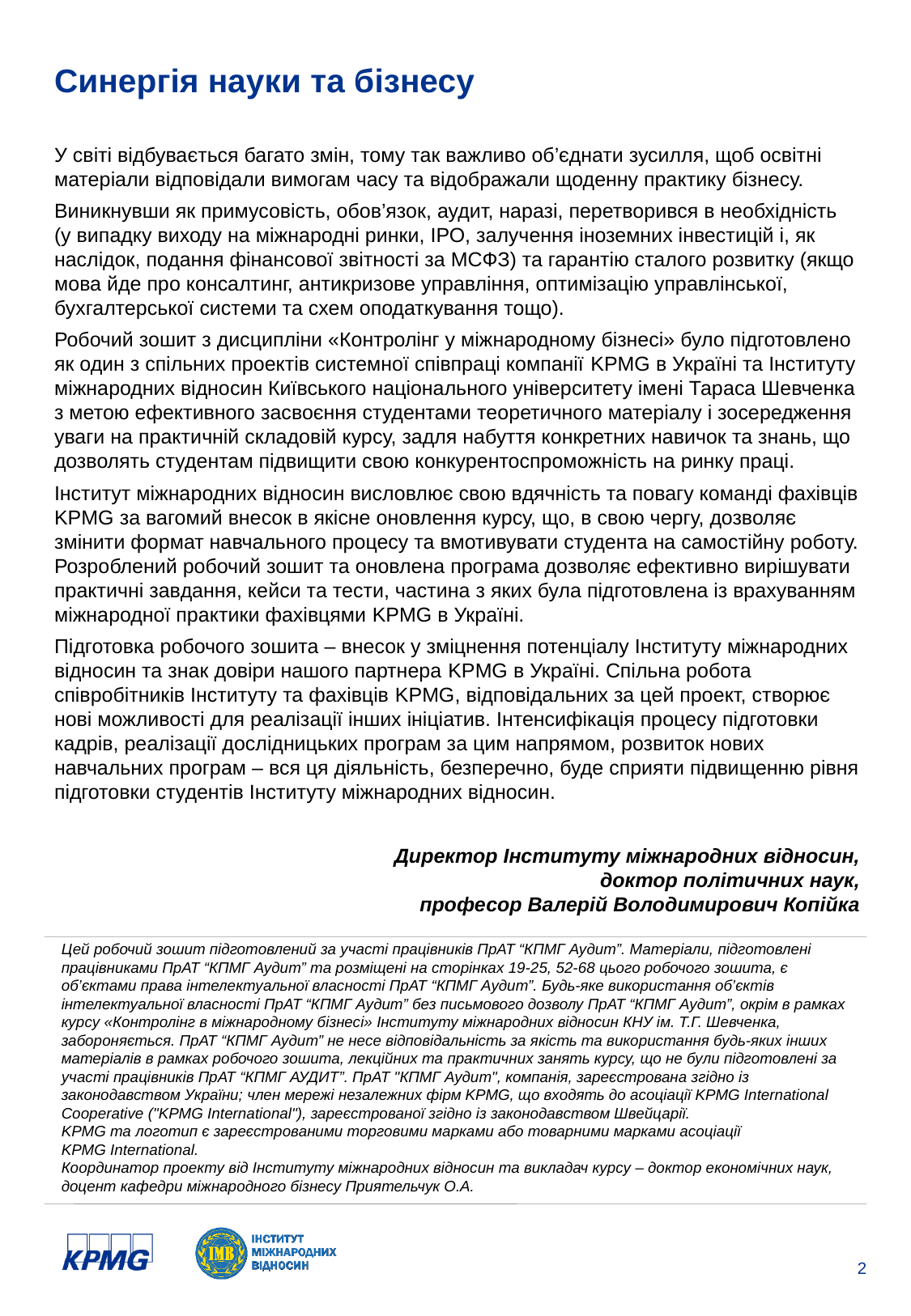

# Синергія науки та бізнесу
У світі відбувається багато змін, тому так важливо об’єднати зусилля, щоб освітні матеріали відповідали вимогам часу та відображали щоденну практику бізнесу.
Виникнувши як примусовість, обов’язок, аудит, наразі, перетворився в необхідність
(у випадку виходу на міжнародні ринки, ІРО, залучення іноземних інвестицій і, як наслідок, подання фінансової звітності за МСФЗ) та гарантію сталого розвитку (якщо мова йде про консалтинг, антикризове управління, оптимізацію управлінської, бухгалтерської системи та схем оподаткування тощо).
Робочий зошит з дисципліни «Контролінг у міжнародному бізнесі» було підготовлено як один з спільних проектів системної співпраці компанії KPMG в Україні та Інституту міжнародних відносин Київського національного університету імені Тараса Шевченка з метою ефективного засвоєння студентами теоретичного матеріалу і зосередження уваги на практичній складовій курсу, задля набуття конкретних навичок та знань, що дозволять студентам підвищити свою конкурентоспроможність на ринку праці.
Інститут міжнародних відносин висловлює свою вдячність та повагу команді фахівців KPMG за вагомий внесок в якісне оновлення курсу, що, в свою чергу, дозволяє змінити формат навчального процесу та вмотивувати студента на самостійну роботу. Розроблений робочий зошит та оновлена програма дозволяє ефективно вирішувати практичні завдання, кейси та тести, частина з яких була підготовлена із врахуванням міжнародної практики фахівцями KPMG в Україні.
Підготовка робочого зошита – внесок у зміцнення потенціалу Інституту міжнародних відносин та знак довіри нашого партнера KPMG в Україні. Спільна робота співробітників Інституту та фахівців KPMG, відповідальних за цей проект, створює нові можливості для реалізації інших ініціатив. Інтенсифікація процесу підготовки кадрів, реалізації дослідницьких програм за цим напрямом, розвиток нових навчальних програм – вся ця діяльність, безперечно, буде сприяти підвищенню рівня підготовки студентів Інституту міжнародних відносин.

Директор Інституту міжнародних відносин,
доктор політичних наук,
професор Валерій Володимирович Копійка

Цей робочий зошит підготовлений за участі працівників ПрАТ “КПМГ Аудит”. Матеріали, підготовлені працівниками ПрАТ “КПМГ Аудит” та розміщені на сторінках 19-25, 52-68 цього робочого зошита, є об’єктами права інтелектуальної власності ПрАТ “КПМГ Аудит”. Будь-яке використання об’єктів інтелектуальної власності ПрАТ “КПМГ Аудит” без письмового дозволу ПрАТ “КПМГ Аудит”, окрім в рамках курсу «Контролінг в міжнародному бізнесі» Інституту міжнародних відносин КНУ ім. Т.Г. Шевченка, забороняється. ПрАТ “КПМГ Аудит” не несе відповідальність за якість та використання будь-яких інших матеріалів в рамках робочого зошита, лекційних та практичних занять курсу, що не були підготовлені за участі працівників ПрАТ “КПМГ АУДИТ”. ПрАТ "КПМГ Аудит", компанія, зареєстрована згідно із законодавством України; член мережі незалежних фірм KPMG, що входять до асоціації KPMG International Cooperative ("KPMG International"), зареєстрованої згідно із законодавством Швейцарії.
KPMG та логотип є зареєстрованими торговими марками або товарними марками асоціації
KPMG International.
Координатор проекту від Інституту міжнародних відносин та викладач курсу – доктор економічних наук, доцент кафедри міжнародного бізнесу Приятельчук О.А.